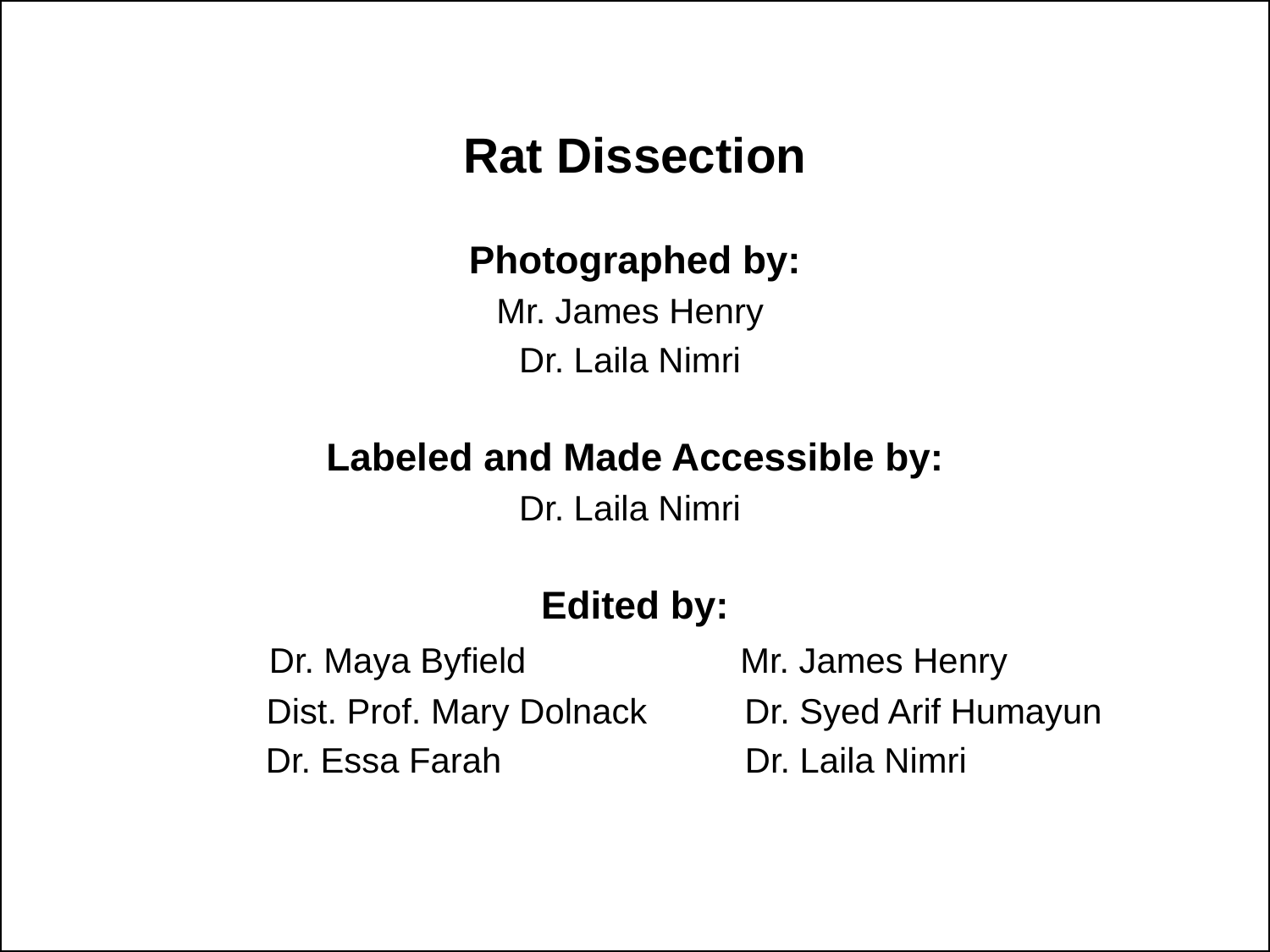

Rat Dissection

Photographed by:
Mr. James Henry
Dr. Laila Nimri

Labeled and Made Accessible by:
Dr. Laila Nimri

Edited by:
	            Dr. Maya Byfield                      Mr. James Henry
	             Dist. Prof. Mary Dolnack          Dr. Syed Arif Humayun
                          Dr. Essa Farah 		          Dr. Laila Nimri